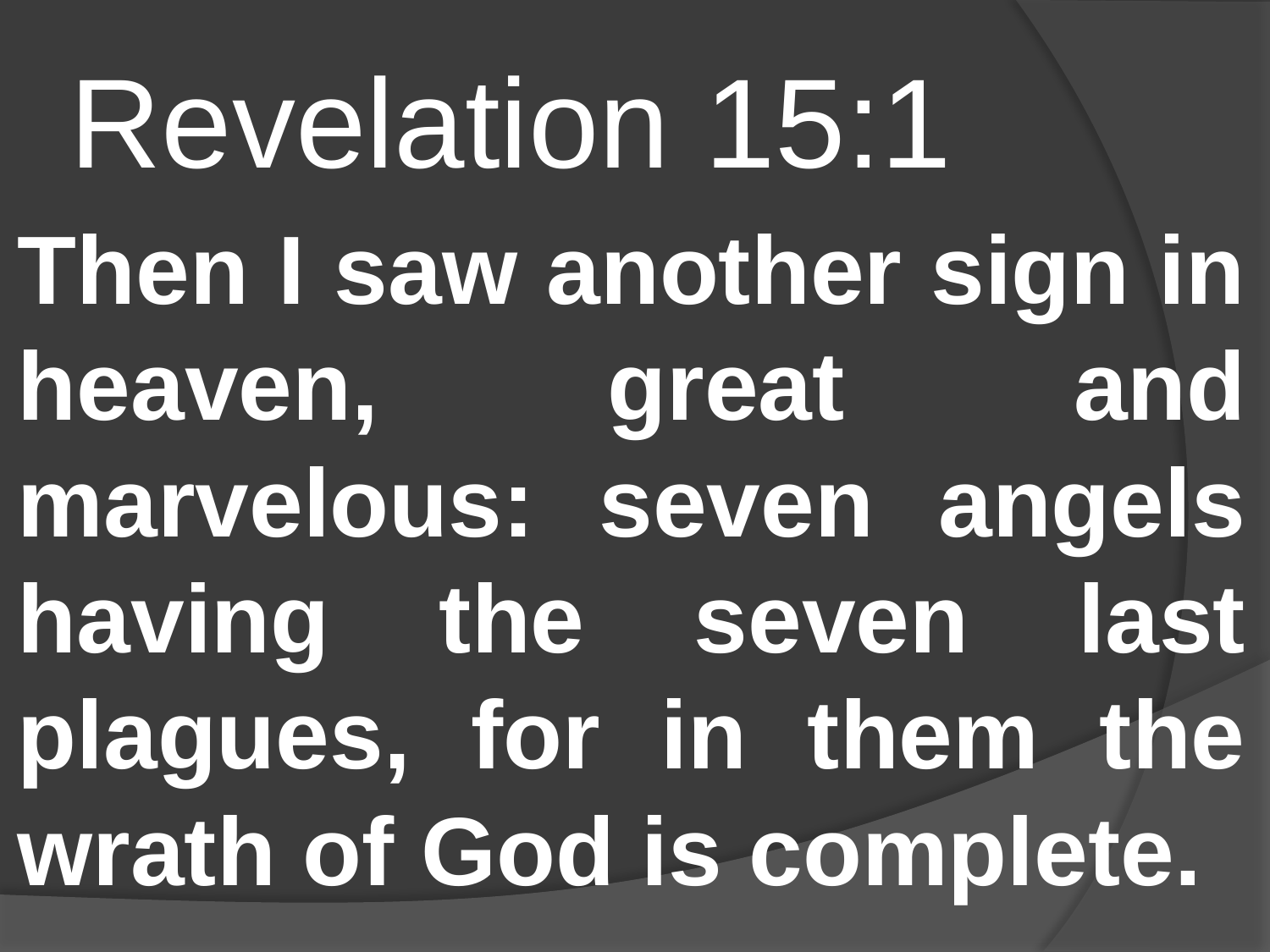

# Revelation 15:1
Then I saw another sign in heaven, great and marvelous: seven angels having the seven last plagues, for in them the wrath of God is complete.